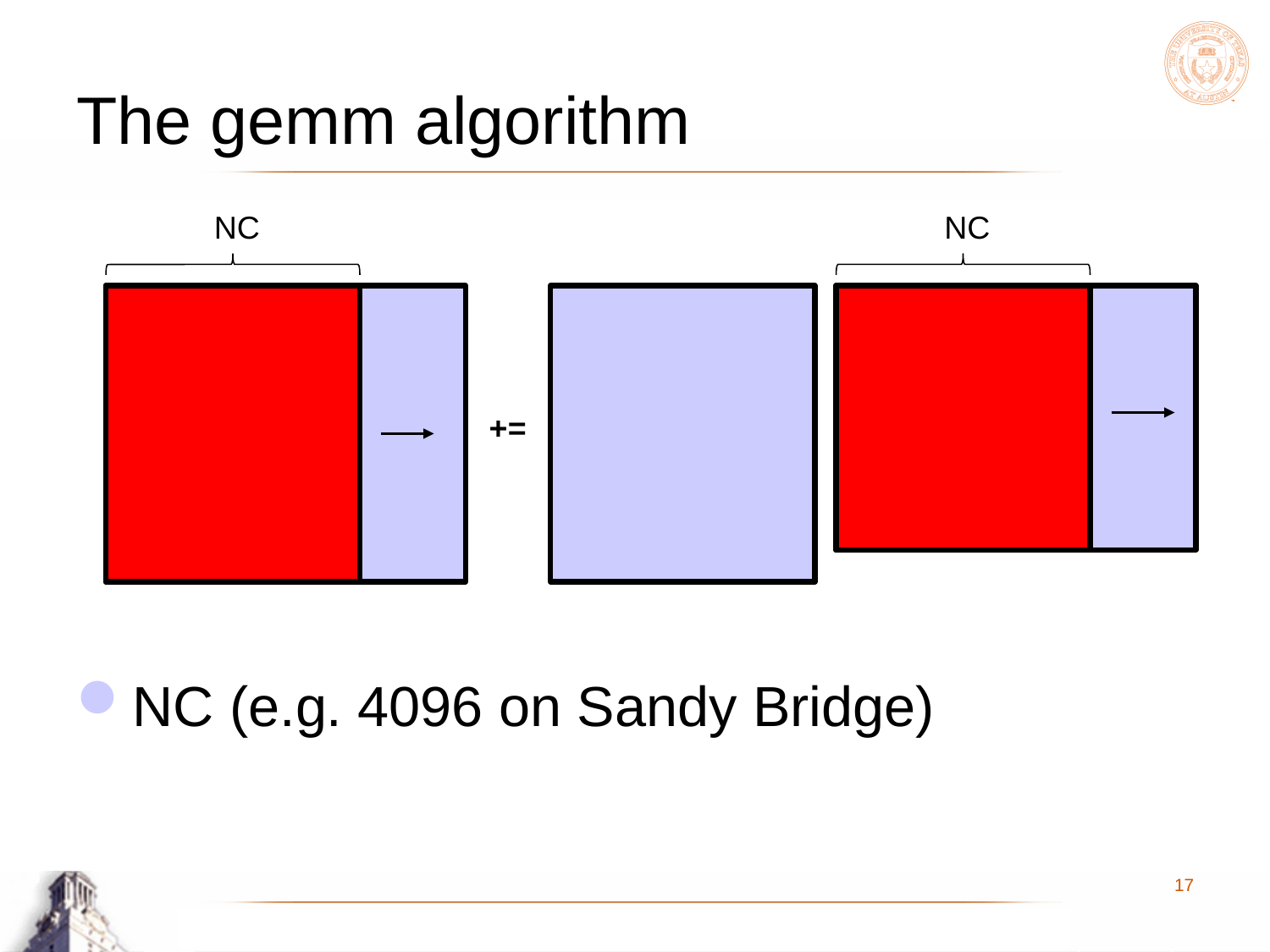

# The gemm algorithm

NC (e.g. 4096 on Sandy Bridge)

NC
NC

+=

17